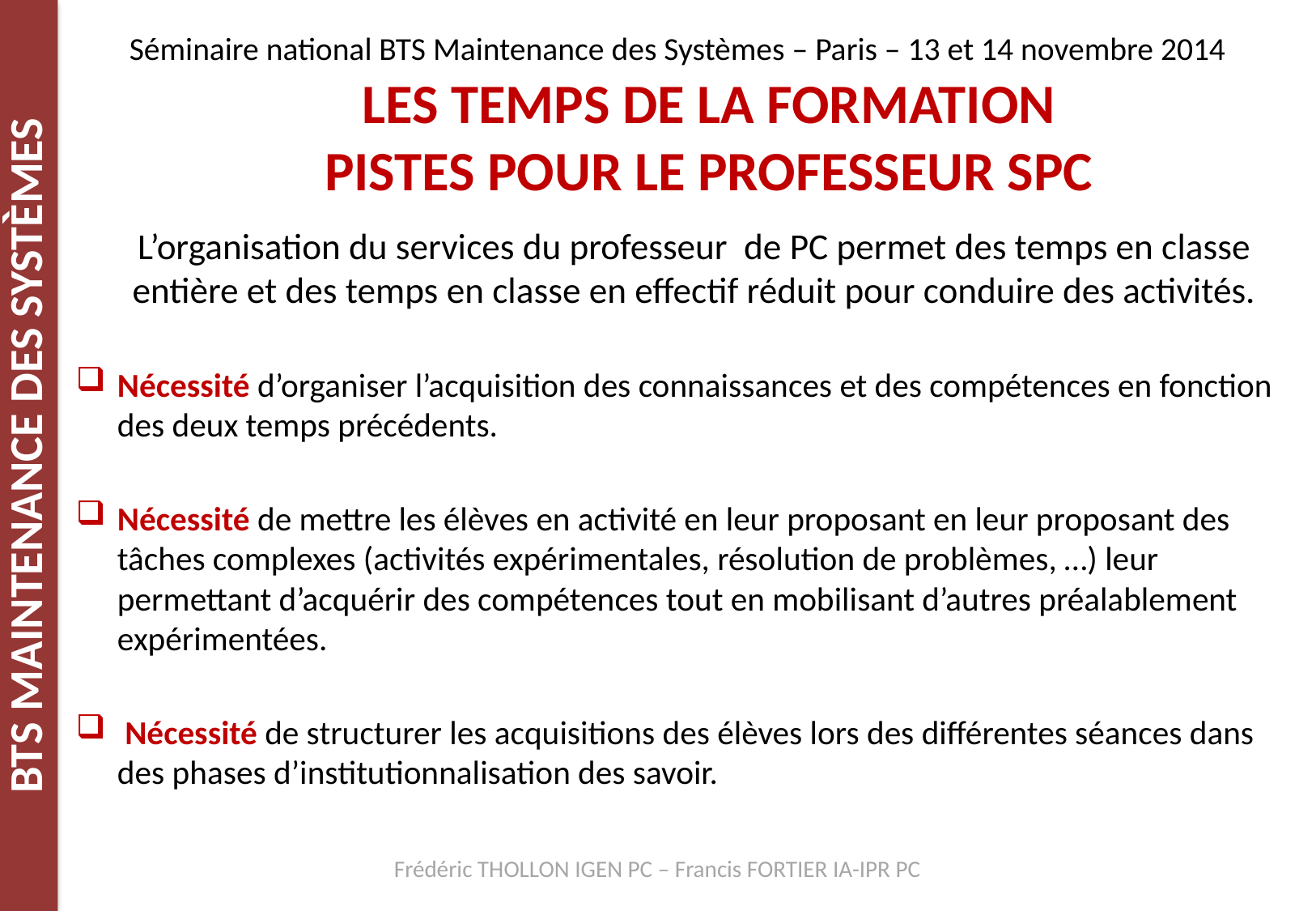

Séminaire national BTS Maintenance des Systèmes – Paris – 13 et 14 novembre 2014
Les temps de la formation
PISTES POUR LE PROFESSEUR SPC

L’organisation du services du professeur  de PC permet des temps en classe entière et des temps en classe en effectif réduit pour conduire des activités.

Nécessité d’organiser l’acquisition des connaissances et des compétences en fonction des deux temps précédents.

Nécessité de mettre les élèves en activité en leur proposant en leur proposant des tâches complexes (activités expérimentales, résolution de problèmes, …) leur permettant d’acquérir des compétences tout en mobilisant d’autres préalablement expérimentées.

 Nécessité de structurer les acquisitions des élèves lors des différentes séances dans des phases d’institutionnalisation des savoir.

Frédéric THOLLON IGEN PC – Francis FORTIER IA-IPR PC